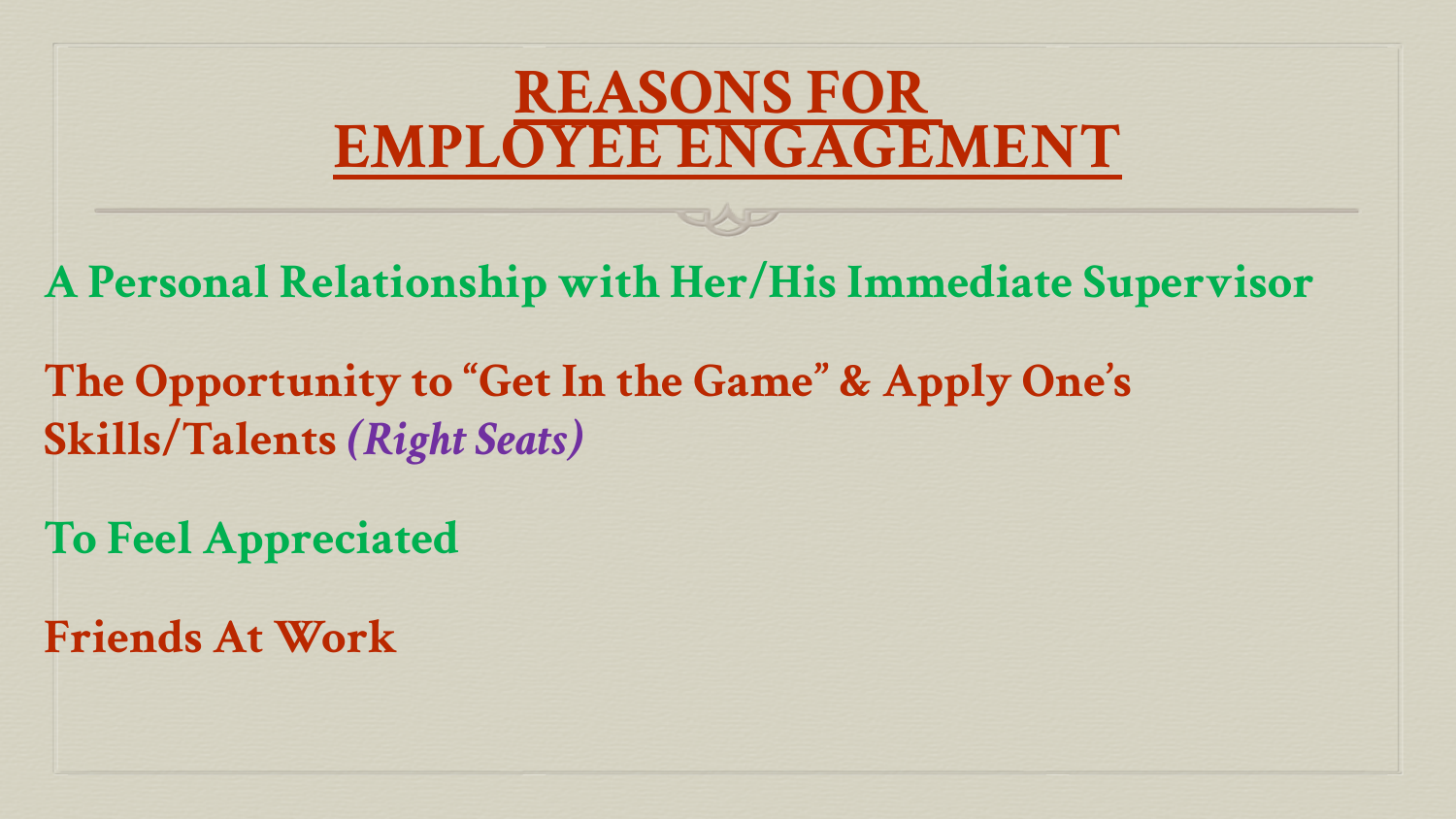

# REASONS FOR EMPLOYEE ENGAGEMENT
A Personal Relationship with Her/His Immediate Supervisor
The Opportunity to “Get In the Game” & Apply One’s Skills/Talents (Right Seats)
To Feel Appreciated
Friends At Work